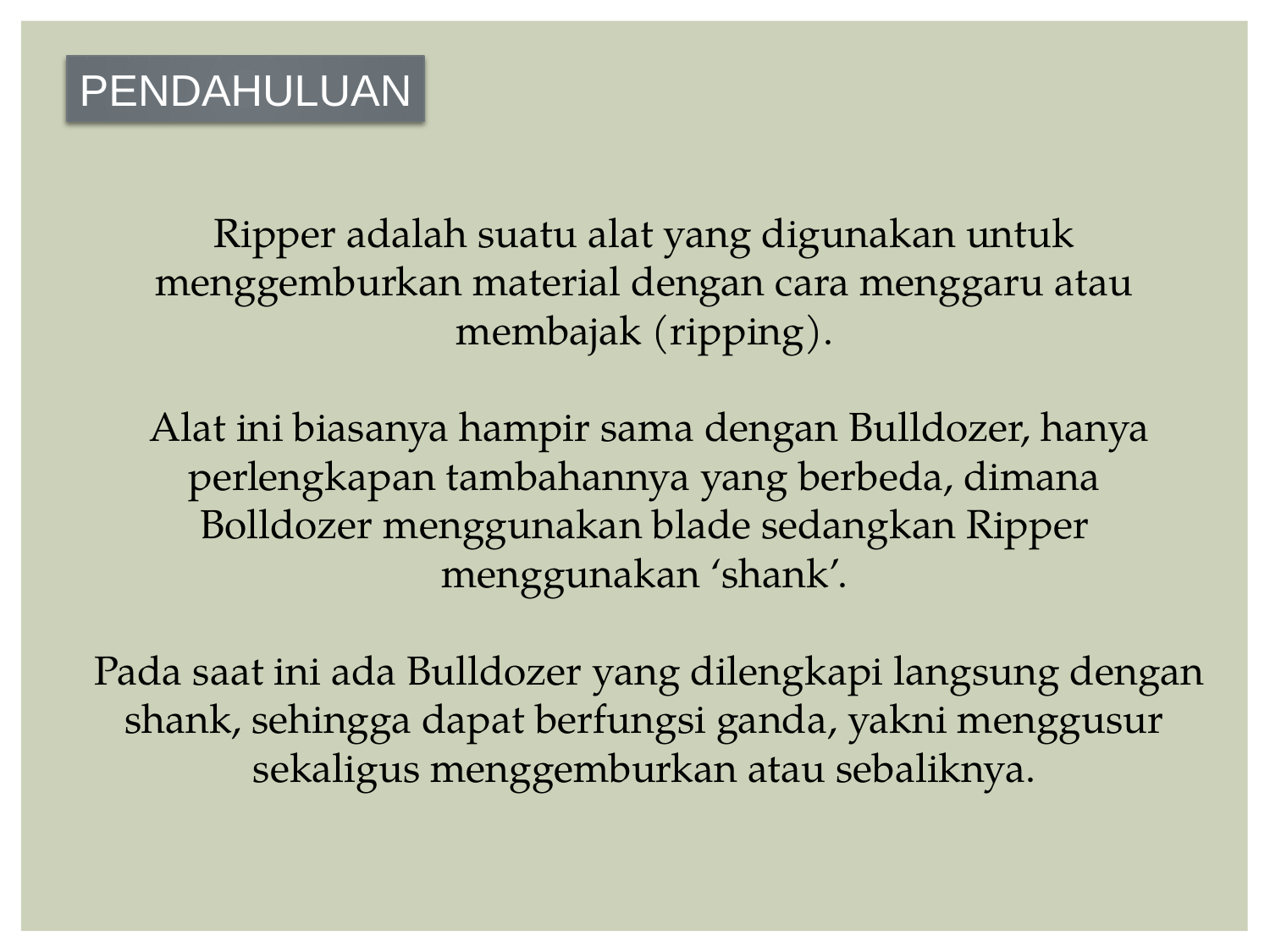

PENDAHULUAN
Ripper adalah suatu alat yang digunakan untuk menggemburkan material dengan cara menggaru atau membajak (ripping).

 Alat ini biasanya hampir sama dengan Bulldozer, hanya perlengkapan tambahannya yang berbeda, dimana
Bolldozer menggunakan blade sedangkan Ripper menggunakan ‘shank’.

 Pada saat ini ada Bulldozer yang dilengkapi langsung dengan shank, sehingga dapat berfungsi ganda, yakni menggusur sekaligus menggemburkan atau sebaliknya.